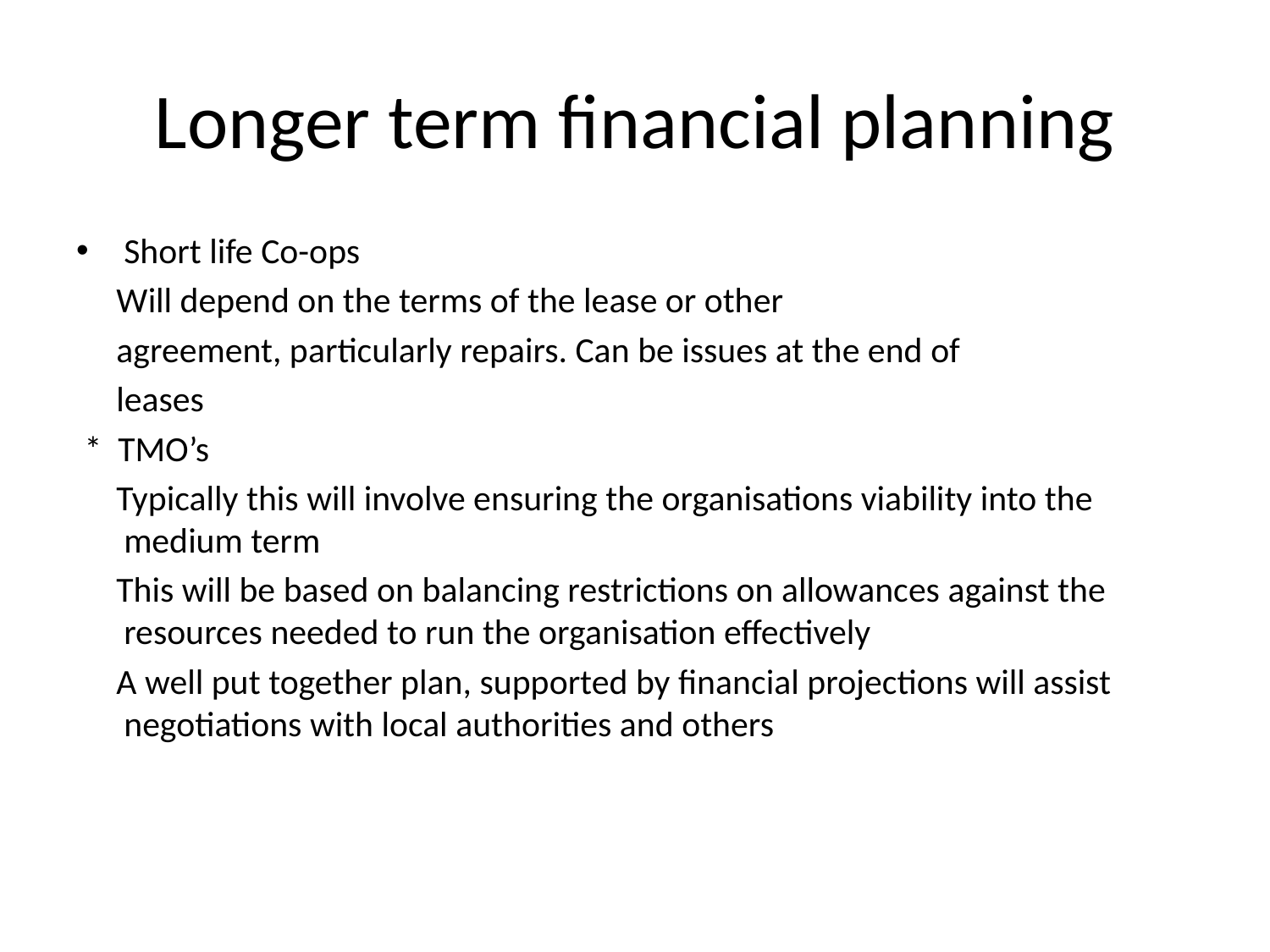

# Longer term financial planning
Short life Co-ops
     Will depend on the terms of the lease or other
     agreement, particularly repairs. Can be issues at the end of
     leases
 *  TMO’s
     Typically this will involve ensuring the organisations viability into the medium term
     This will be based on balancing restrictions on allowances against the resources needed to run the organisation effectively
     A well put together plan, supported by financial projections will assist negotiations with local authorities and others